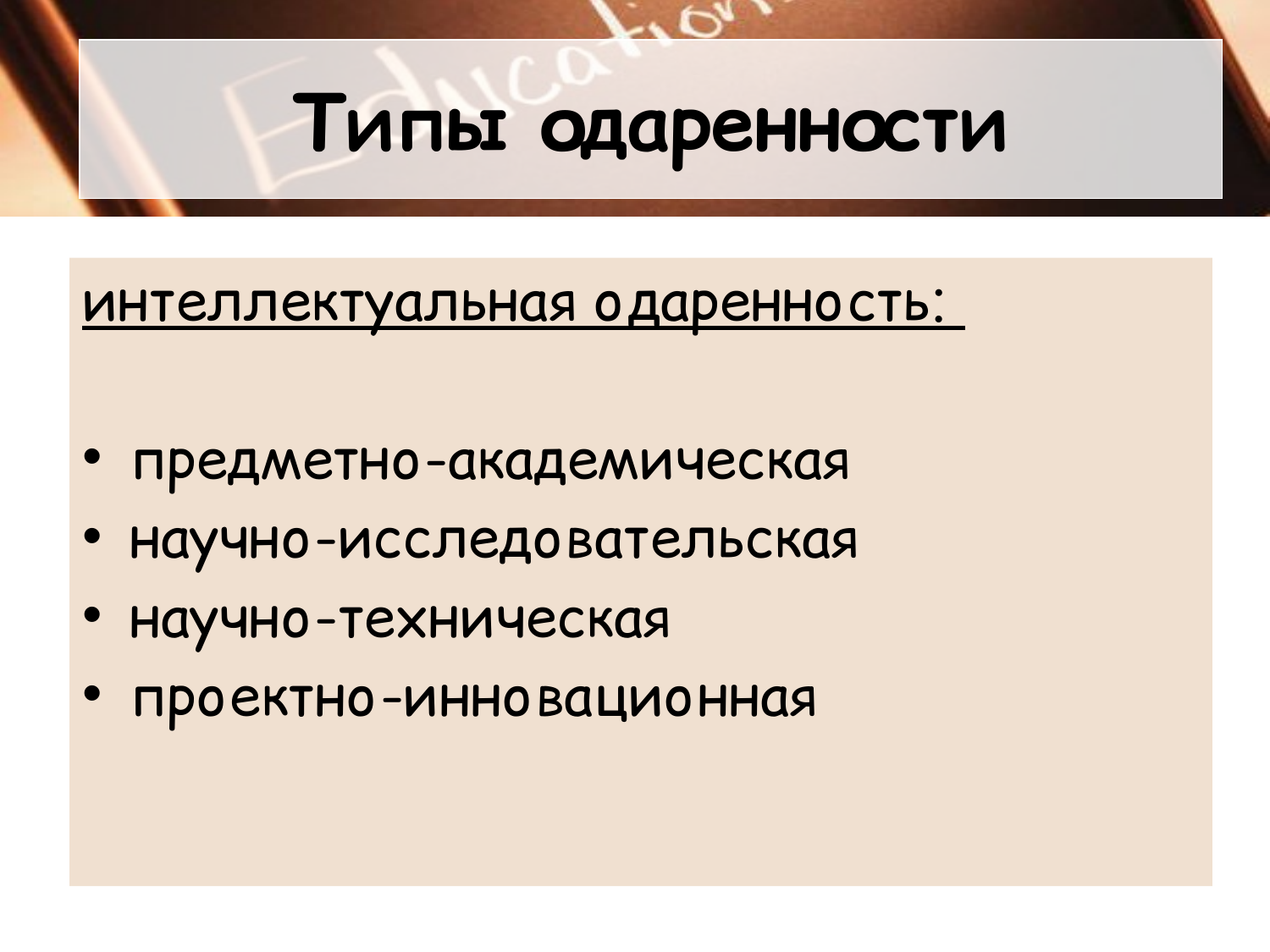

# Типы одаренности
интеллектуальная одаренность:

предметно-академическая
научно-исследовательская
научно-техническая
проектно-инновационная